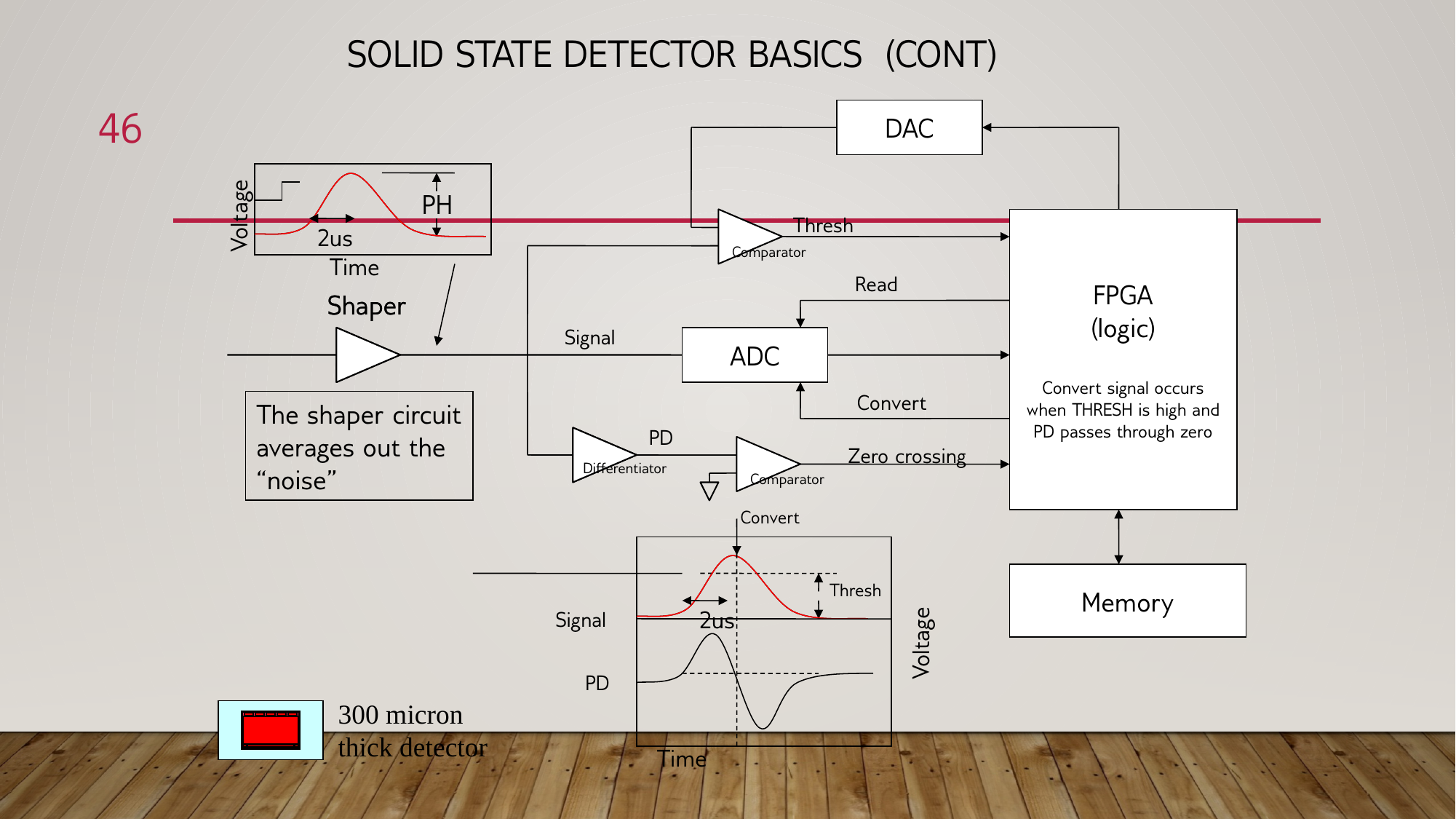

# Solid State Detector Basics  (Cont)
46
DAC

PH
Voltage
Thresh

FPGA
(logic)

Convert signal occurs
when THRESH is high and
PD passes through zero
2us

Comparator
Time

Read
Shaper
Shaper

Signal

ADC

Convert
The shaper circuit averages out the “noise”

PD

Zero crossing
Differentiator

Comparator

Convert

Memory

Thresh
2us

Signal

Voltage

PD

300 micron
thick detector

Time